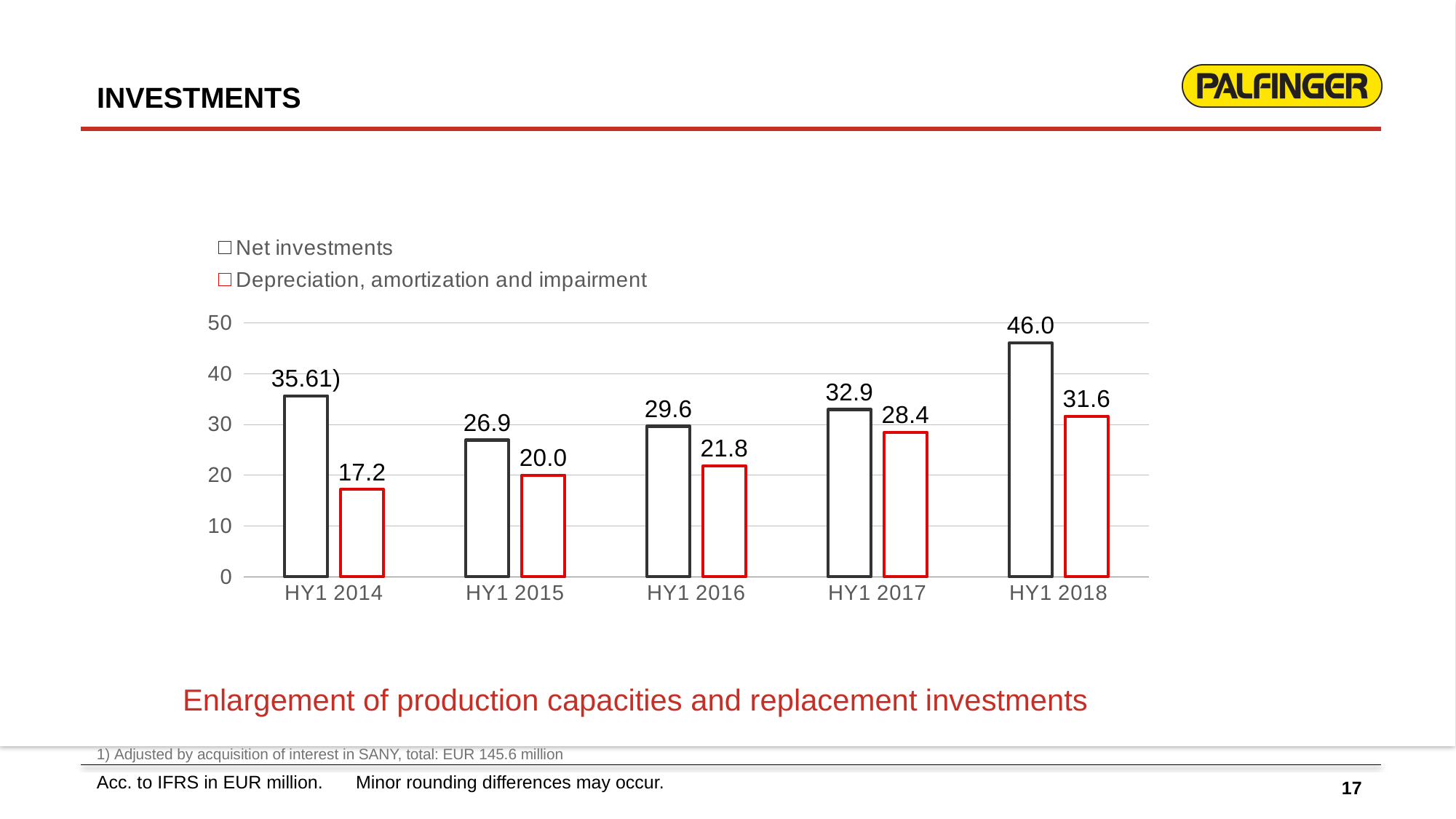

INVESTMENTS

### Chart

| Category | Net investments | Depreciation, amortization and impairment |
|---|---|---|
| HY1 2014 | 35.6 | 17.2 |
| HY1 2015 | 26.9 | 20.0 |
| HY1 2016 | 29.6 | 21.8 |
| HY1 2017 | 32.9 | 28.4 |
| HY1 2018 | 46.0 | 31.6 |
Enlargement of production capacities and replacement investments
1) Adjusted by acquisition of interest in SANY, total: EUR 145.6 million
Acc. to IFRS in EUR million.	Minor rounding differences may occur.
17